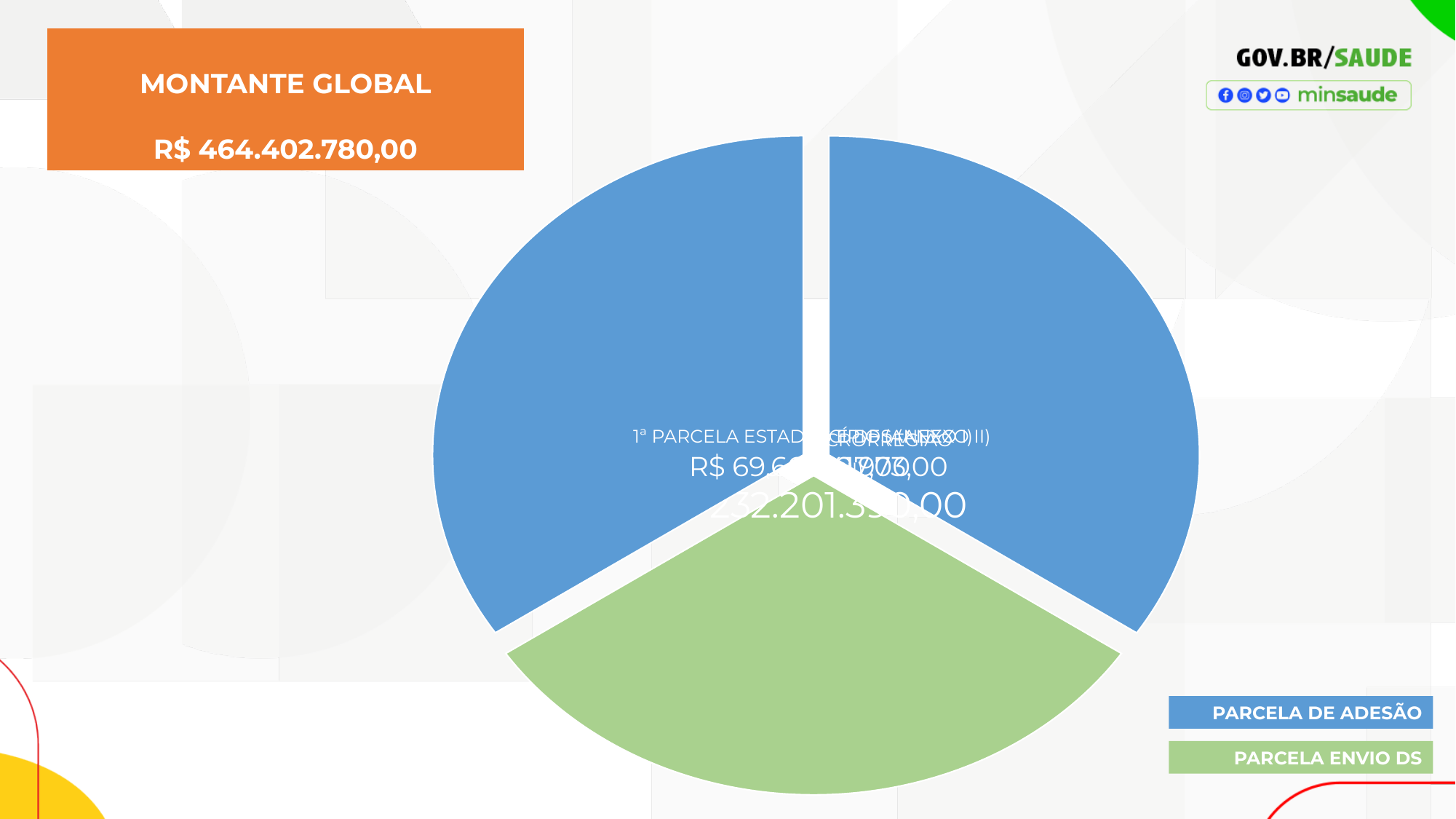

MONTANTE GLOBAL
R$ 464.402.780,00
1ª PARCELA MUNICÍPIOS (ANEXO II)
R$ 162.540.973,00
 2ª PARCELA MACRORREGIÃO
(ANEXO III)
R$ 232.201.390,00
1ª PARCELA ESTADOS E DF (ANEXO I)
R$ 69.660.417,00
PARCELA DE ADESÃO
PARCELA ENVIO DS